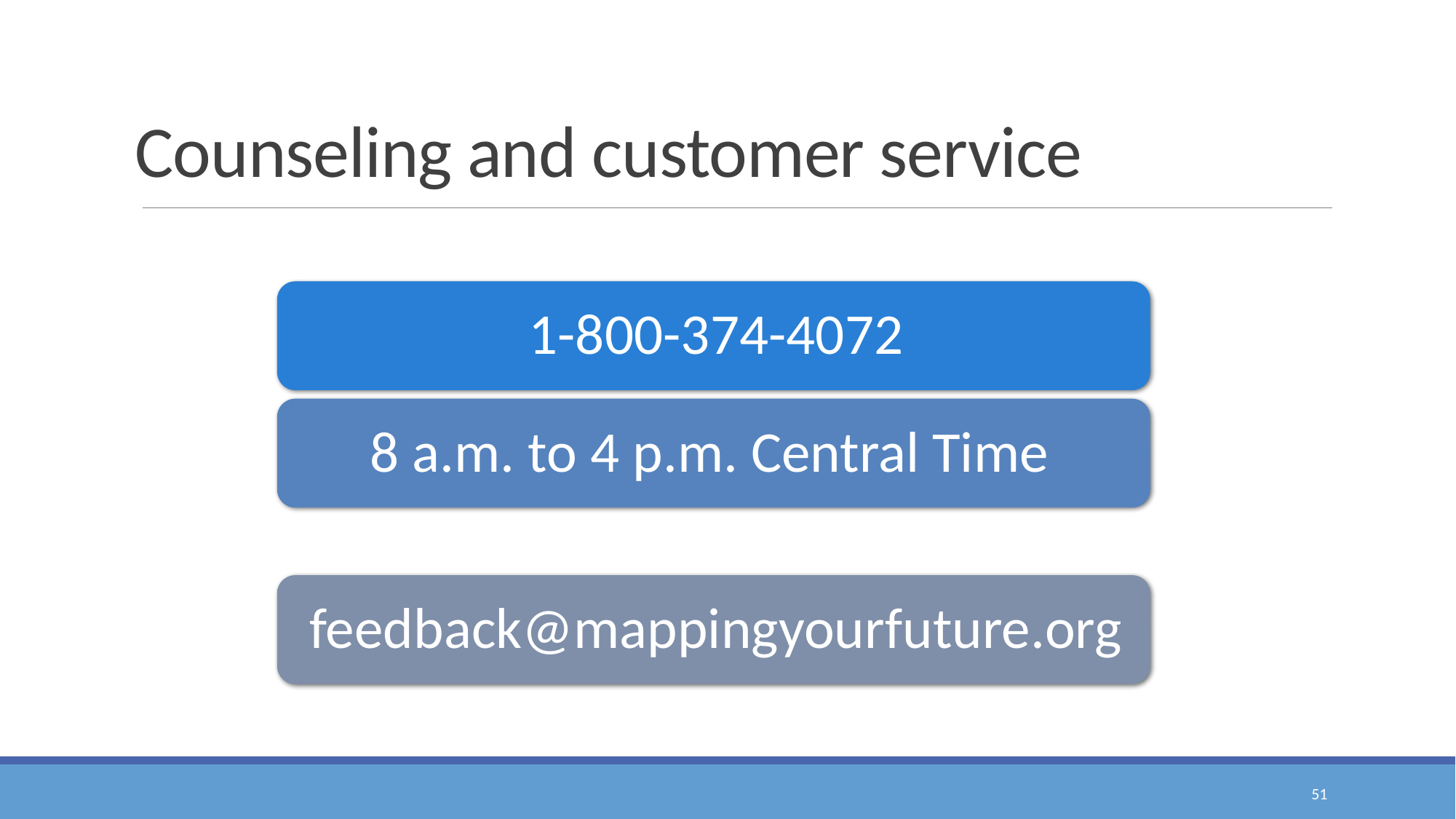

# Counseling and customer service
1-800-374-4072
8 a.m. to 4 p.m. Central Time
feedback@mappingyourfuture.org
51